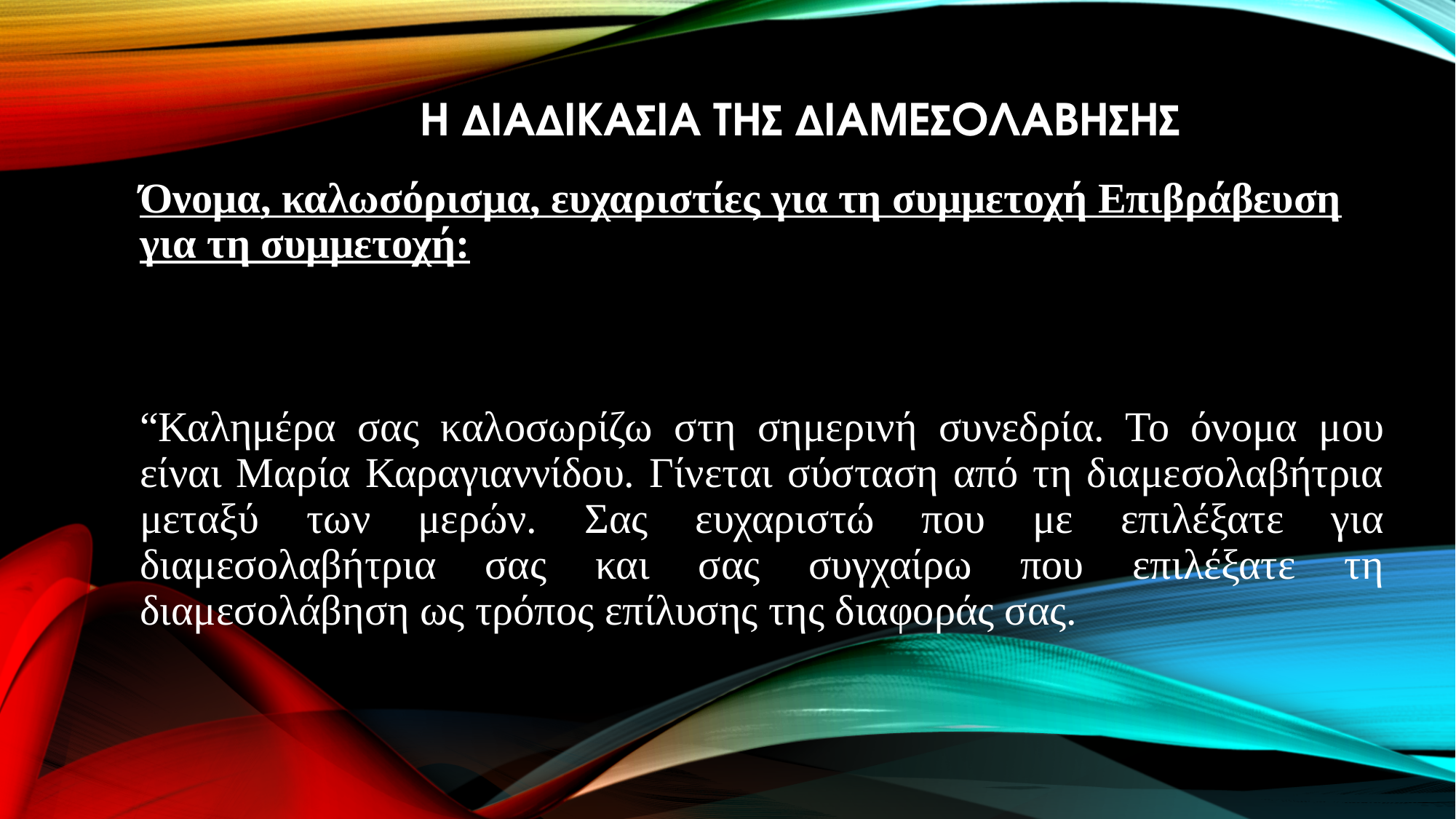

# Η ΔΙΑΔΙΚΑΣΙΑ ΤΗΣ ΔΙΑΜΕΣΟΛΑΒΗΣΗΣ
Όνομα, καλωσόρισμα, ευχαριστίες για τη συμμετοχή Επιβράβευση για τη συμμετοχή:

“Καλημέρα σας καλοσωρίζω στη σημερινή συνεδρία. Το όνομα μου είναι Μαρία Καραγιαννίδου. Γίνεται σύσταση από τη διαμεσολαβήτρια μεταξύ των μερών. Σας ευχαριστώ που με επιλέξατε για διαμεσολαβήτρια σας και σας συγχαίρω που επιλέξατε τη διαμεσολάβηση ως τρόπος επίλυσης της διαφοράς σας.